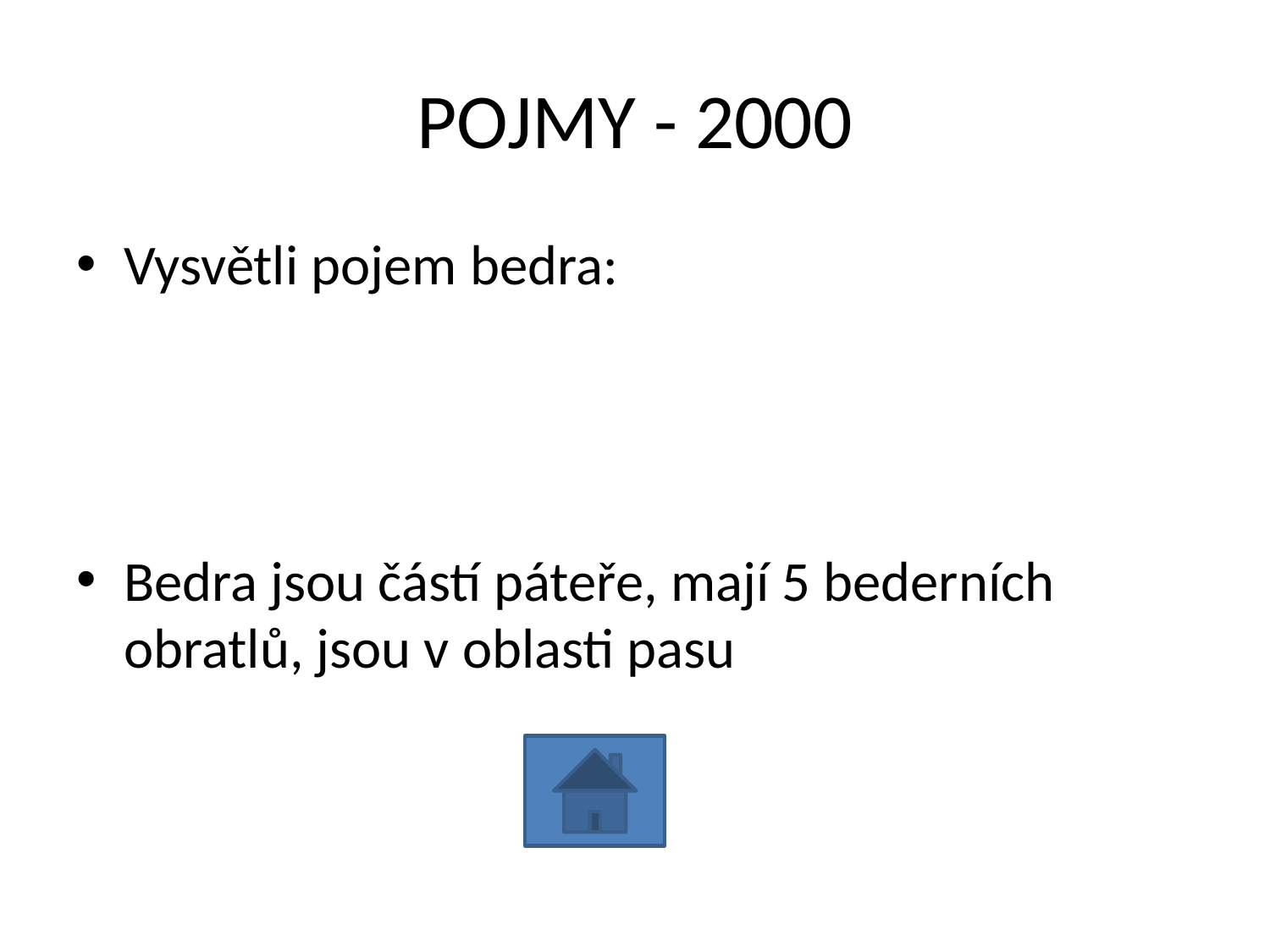

# POJMY - 2000
Vysvětli pojem bedra:

Bedra jsou částí páteře, mají 5 bederních obratlů, jsou v oblasti pasu